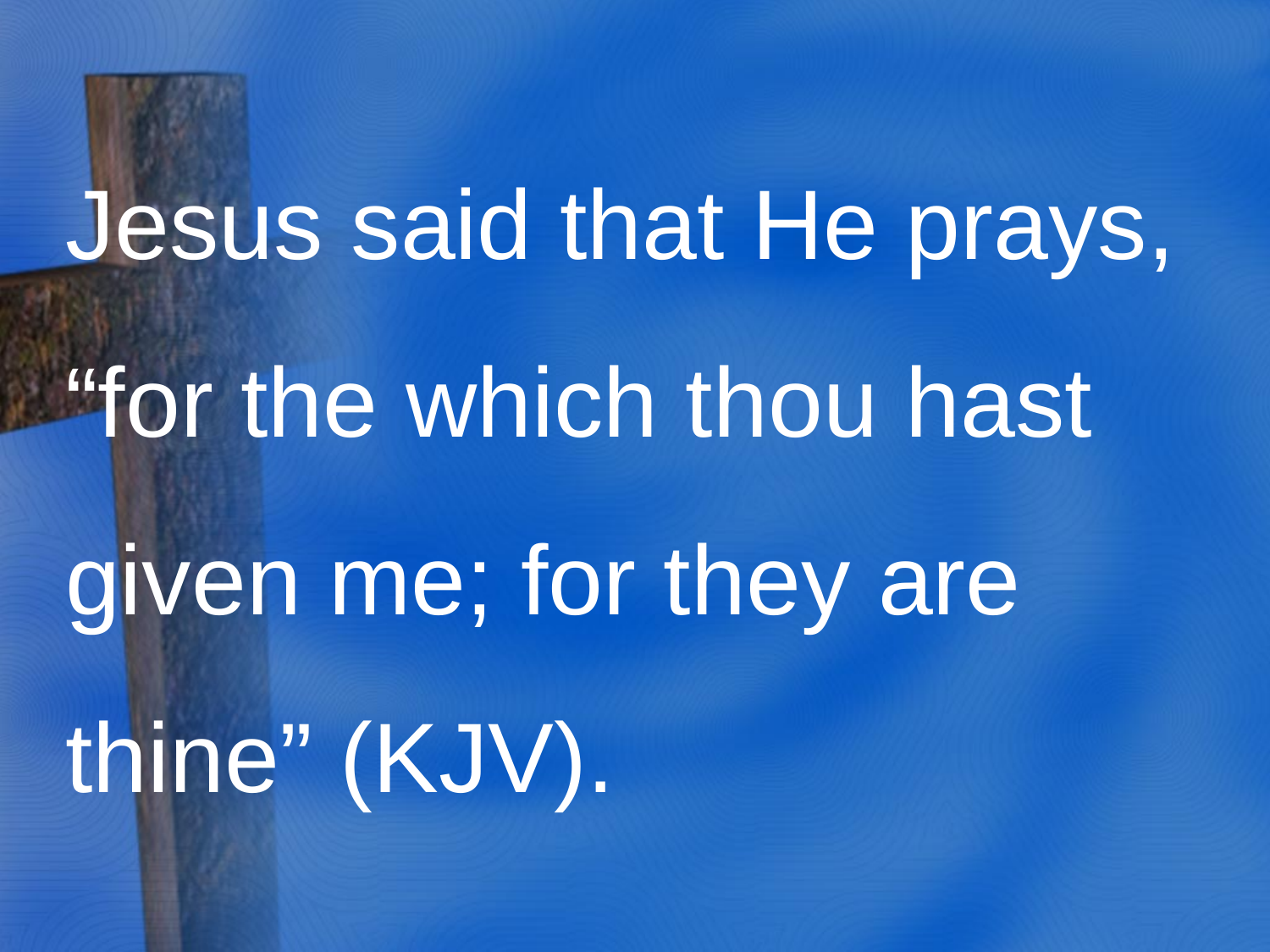

Jesus said that He prays, “for the which thou hast given me; for they are thine” (KJV).